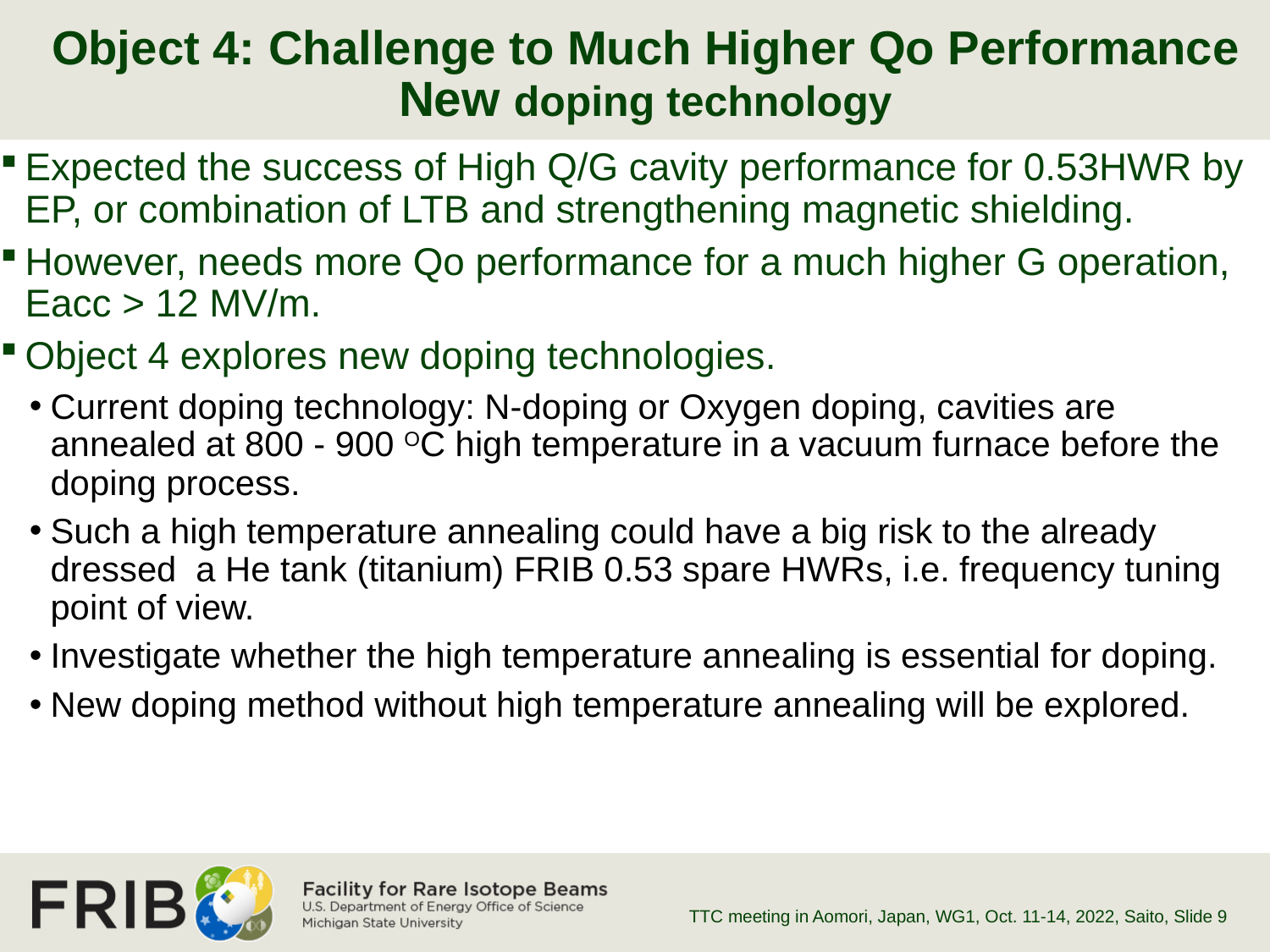

# Object 4: Challenge to Much Higher Qo Performance New doping technology
Expected the success of High Q/G cavity performance for 0.53HWR by EP, or combination of LTB and strengthening magnetic shielding.
However, needs more Qo performance for a much higher G operation, Eacc > 12 MV/m.
Object 4 explores new doping technologies.
Current doping technology: N-doping or Oxygen doping, cavities are annealed at 800 - 900 OC high temperature in a vacuum furnace before the doping process.
Such a high temperature annealing could have a big risk to the already dressed  a He tank (titanium) FRIB 0.53 spare HWRs, i.e. frequency tuning point of view.
Investigate whether the high temperature annealing is essential for doping.
New doping method without high temperature annealing will be explored.

TTC meeting in Aomori, Japan, WG1, Oct. 11-14, 2022, Saito
, Slide 9